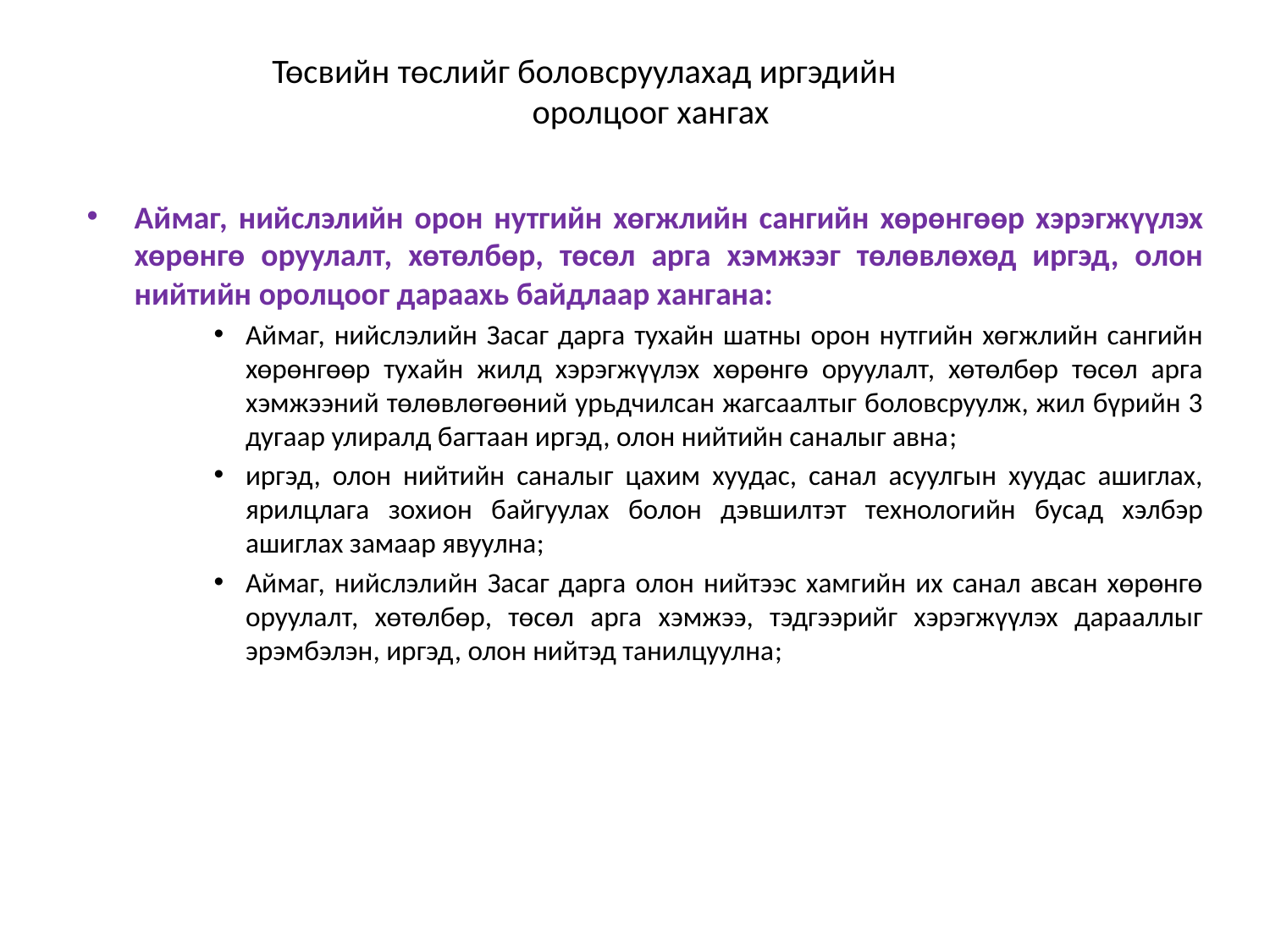

# Төсвийн төслийг боловсруулахад иргэдийн оролцоог хангах
Аймаг, нийслэлийн орон нутгийн хөгжлийн сангийн хөрөнгөөр хэрэгжүүлэх хөрөнгө оруулалт, хөтөлбөр, төсөл арга хэмжээг төлөвлөхөд иргэд, олон нийтийн оролцоог дараахь байдлаар хангана:
Аймаг, нийслэлийн Засаг дарга тухайн шатны орон нутгийн хөгжлийн сангийн хөрөнгөөр тухайн жилд хэрэгжүүлэх хөрөнгө оруулалт, хөтөлбөр төсөл арга хэмжээний төлөвлөгөөний урьдчилсан жагсаалтыг боловсруулж, жил бүрийн 3 дугаар улиралд багтаан иргэд, олон нийтийн саналыг авна;
иргэд, олон нийтийн саналыг цахим хуудас, санал асуулгын хуудас ашиглах, ярилцлага зохион байгуулах болон дэвшилтэт технологийн бусад хэлбэр ашиглах замаар явуулна;
Аймаг, нийслэлийн Засаг дарга олон нийтээс хамгийн их санал авсан хөрөнгө оруулалт, хөтөлбөр, төсөл арга хэмжээ, тэдгээрийг хэрэгжүүлэх дарааллыг эрэмбэлэн, иргэд, олон нийтэд танилцуулна;